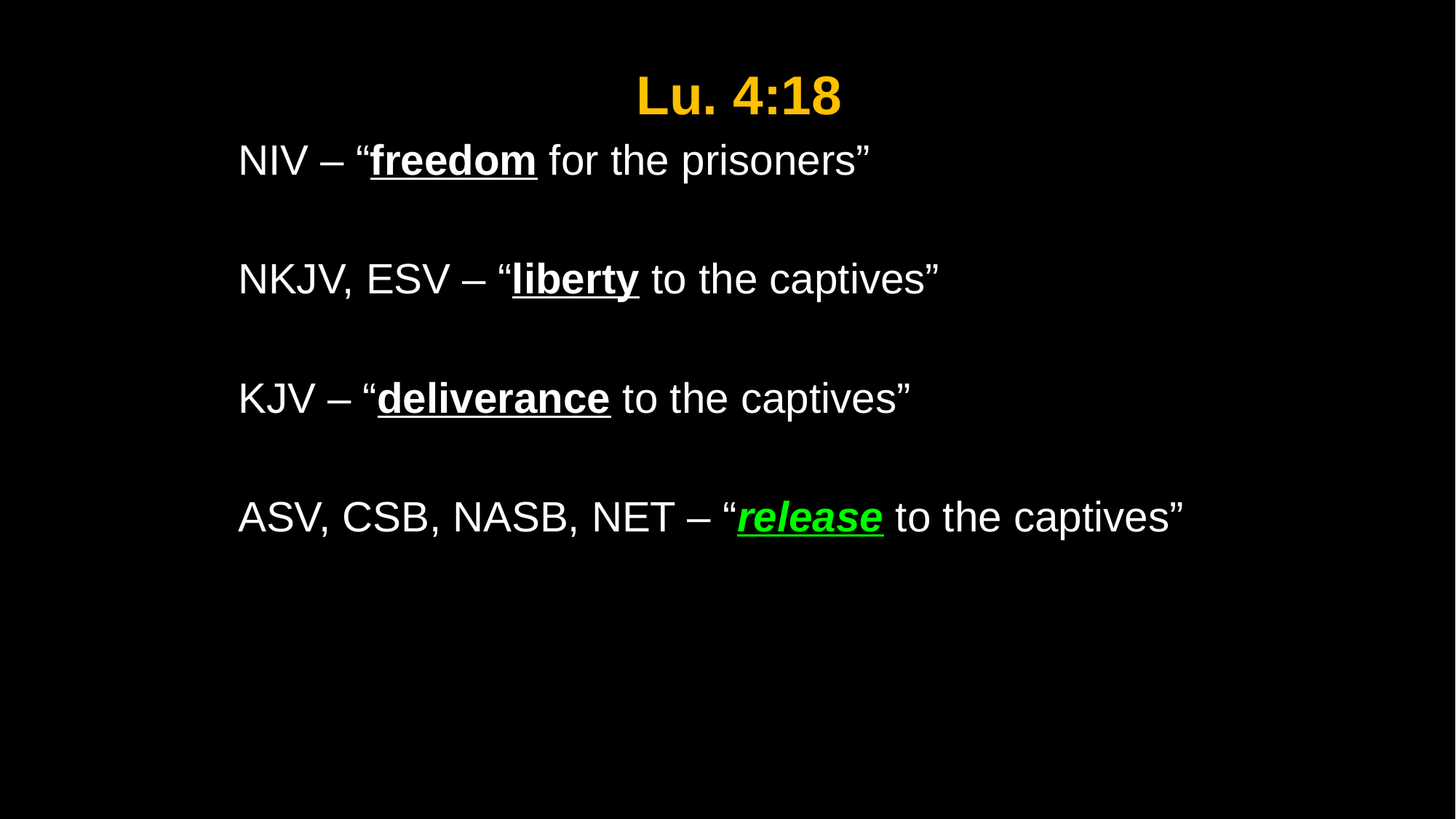

Lu. 4:18
NIV – “freedom for the prisoners”

NKJV, ESV – “liberty to the captives”

KJV – “deliverance to the captives”

ASV, CSB, NASB, NET – “release to the captives”
9